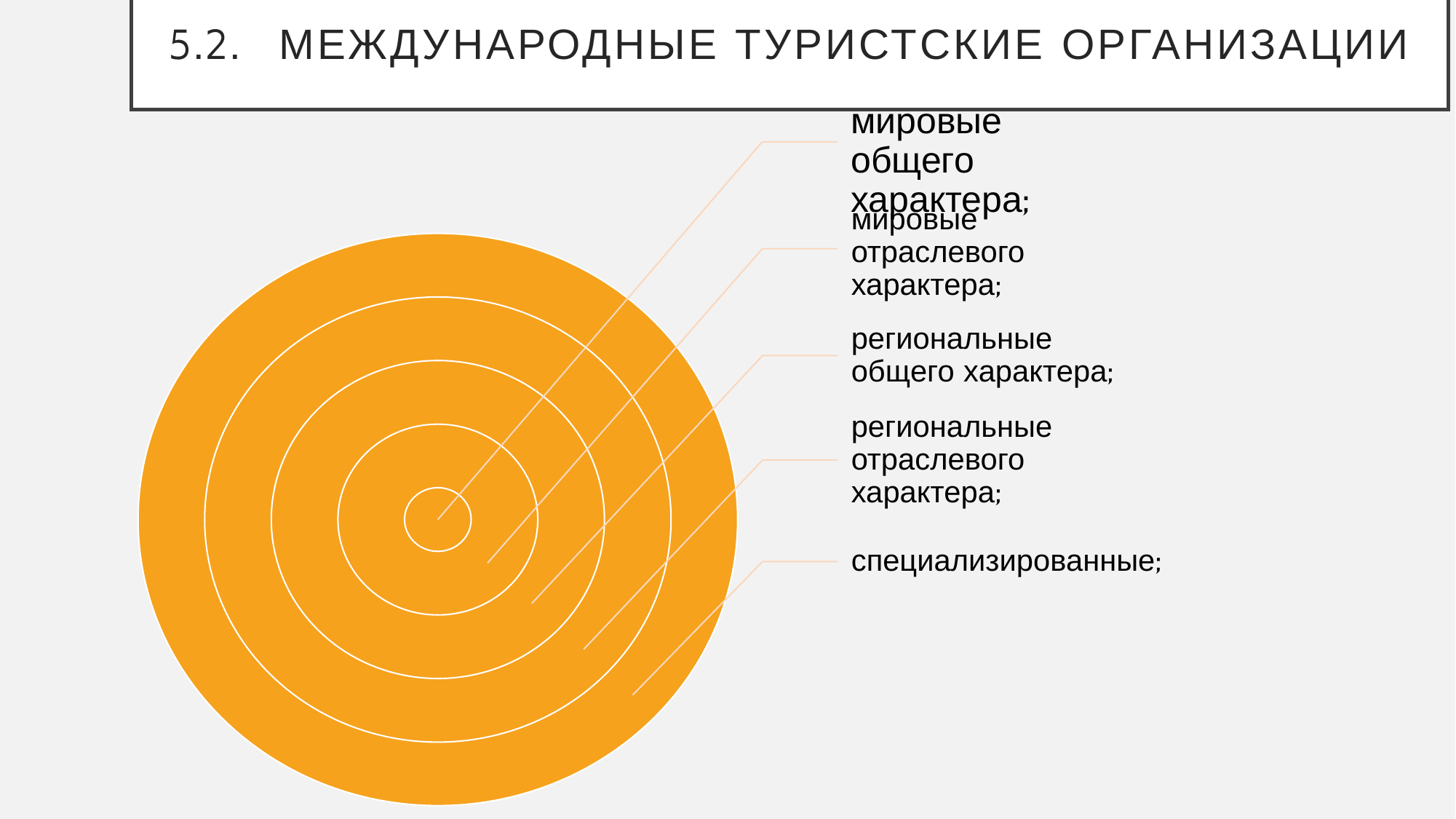

# 5.2.	Международные туристские организации
мировые общего характера;

мировые отраслевого характера;

региональные общего характера;

региональные отраслевого характера;

специализированные;